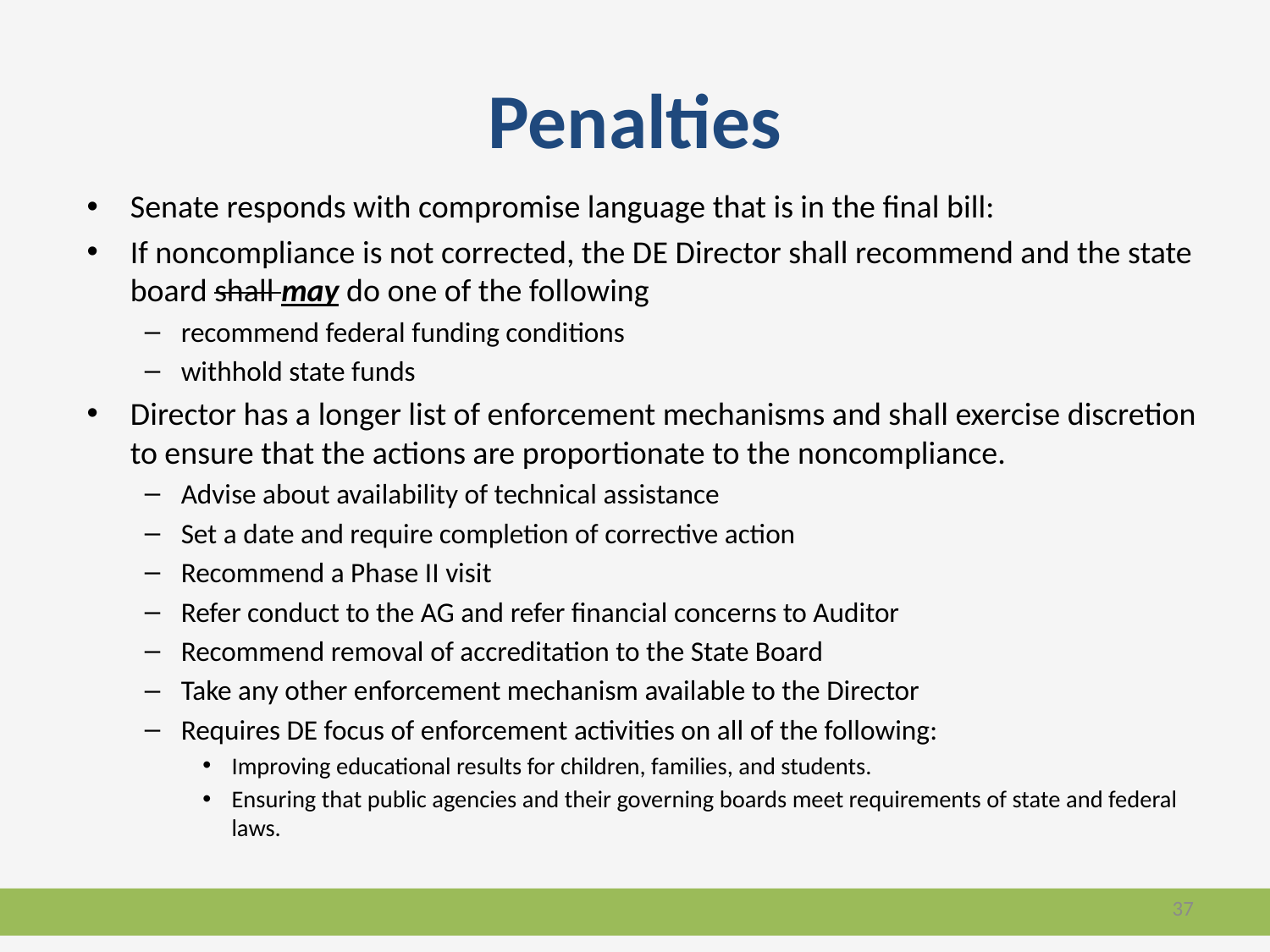

# Penalties
Senate responds with compromise language that is in the final bill:
If noncompliance is not corrected, the DE Director shall recommend and the state board shall may do one of the following
recommend federal funding conditions
withhold state funds
Director has a longer list of enforcement mechanisms and shall exercise discretion to ensure that the actions are proportionate to the noncompliance.
Advise about availability of technical assistance
Set a date and require completion of corrective action
Recommend a Phase II visit
Refer conduct to the AG and refer financial concerns to Auditor
Recommend removal of accreditation to the State Board
Take any other enforcement mechanism available to the Director
Requires DE focus of enforcement activities on all of the following:
Improving educational results for children, families, and students.
Ensuring that public agencies and their governing boards meet requirements of state and federal laws.

37